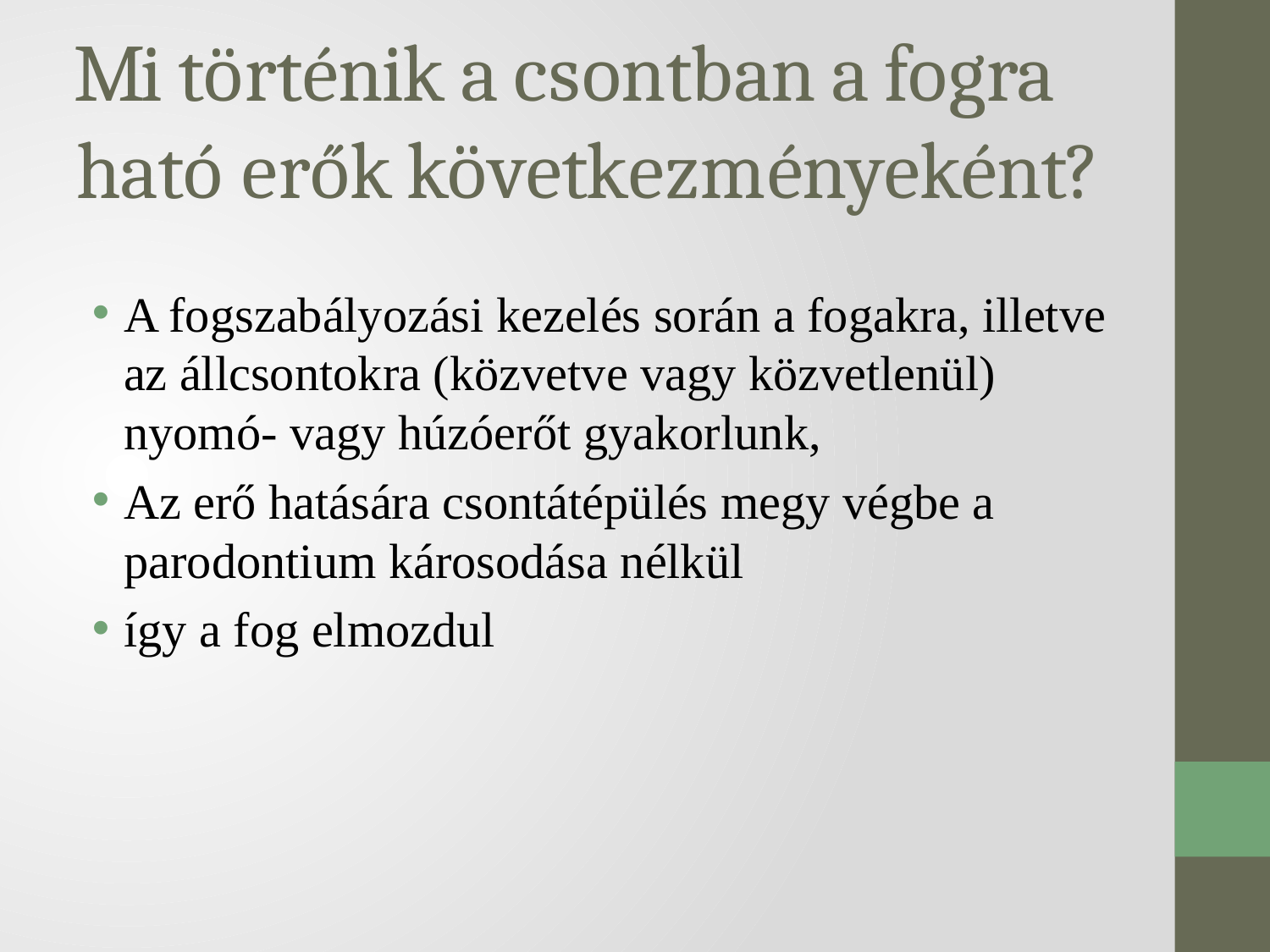

# Mi történik a csontban a fogra ható erők következményeként?
A fogszabályozási kezelés során a fogakra, illetve az állcsontokra (közvetve vagy közvetlenül) nyomó- vagy húzóerőt gyakorlunk,
Az erő hatására csontátépülés megy végbe a parodontium károsodása nélkül
így a fog elmozdul